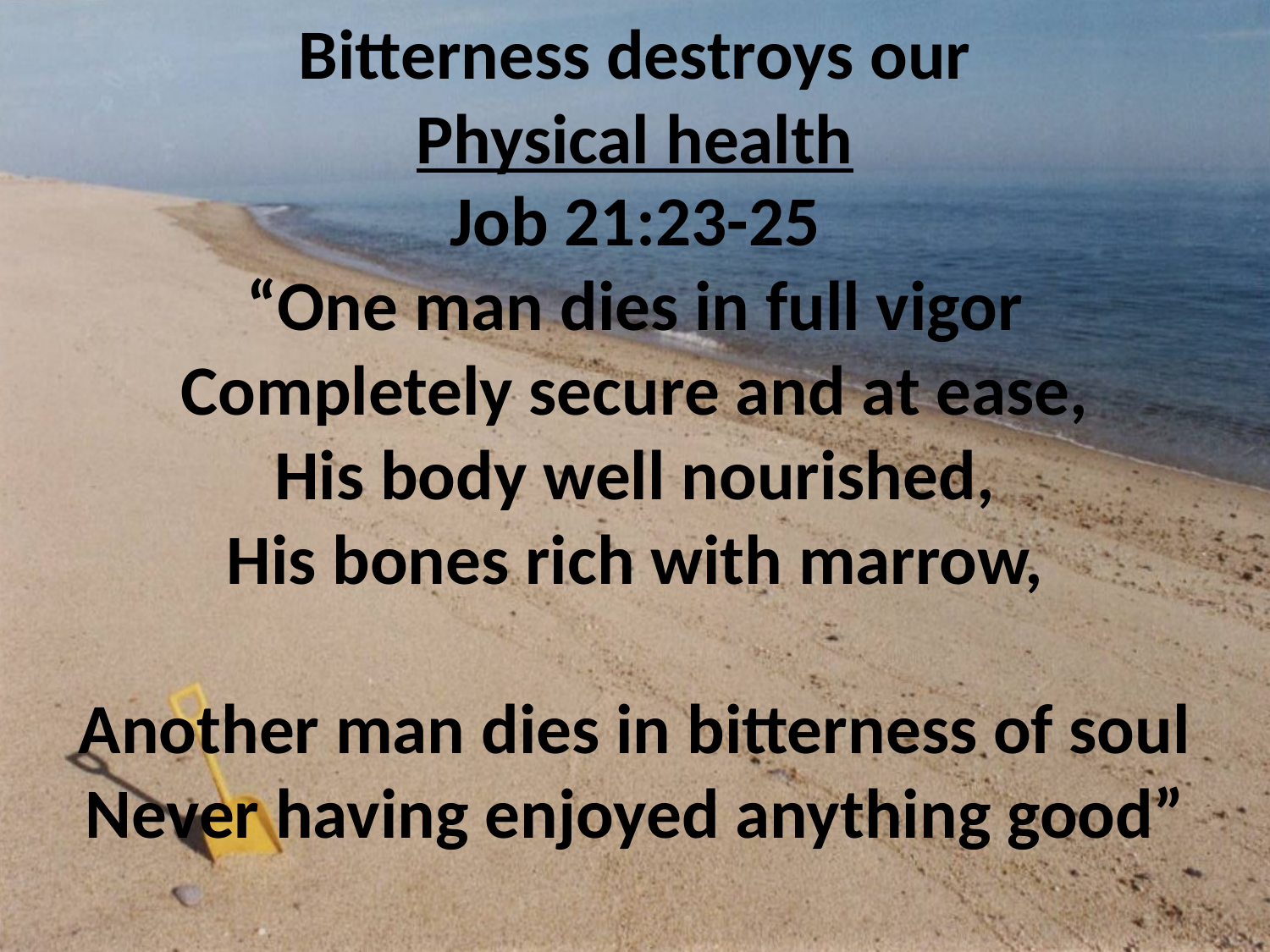

Bitterness destroys our
Physical health
Job 21:23-25
“One man dies in full vigor
Completely secure and at ease,
His body well nourished,
His bones rich with marrow,

Another man dies in bitterness of soul
Never having enjoyed anything good”